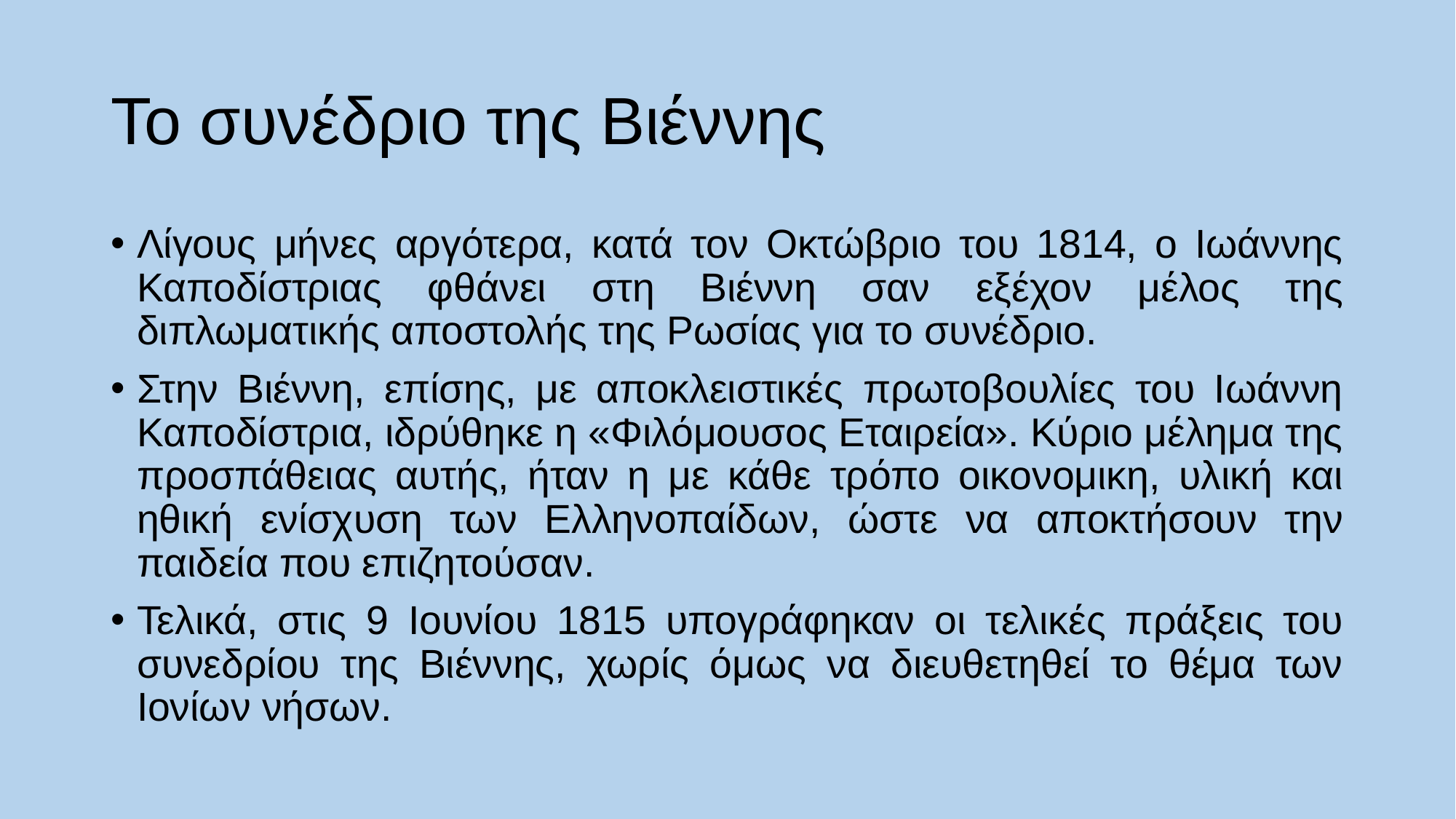

# Το συνέδριο της Βιέννης
Λίγους μήνες αργότερα, κατά τον Οκτώβριο του 1814, ο Ιωάννης Καποδίστριας φθάνει στη Βιέννη σαν εξέχον μέλος της διπλωματικής αποστολής της Ρωσίας για το συνέδριο.
Στην Βιέννη, επίσης, με αποκλειστικές πρωτοβουλίες του Ιωάννη Καποδίστρια, ιδρύθηκε η «Φιλόμουσος Εταιρεία». Κύριο μέλημα της προσπάθειας αυτής, ήταν η με κάθε τρόπο οικονομικη, υλική και ηθική ενίσχυση των Ελληνοπαίδων, ώστε να αποκτήσουν την παιδεία που επιζητούσαν.
Τελικά, στις 9 Ιουνίου 1815 υπογράφηκαν οι τελικές πράξεις του συνεδρίου της Βιέννης, χωρίς όμως να διευθετηθεί το θέμα των Ιονίων νήσων.